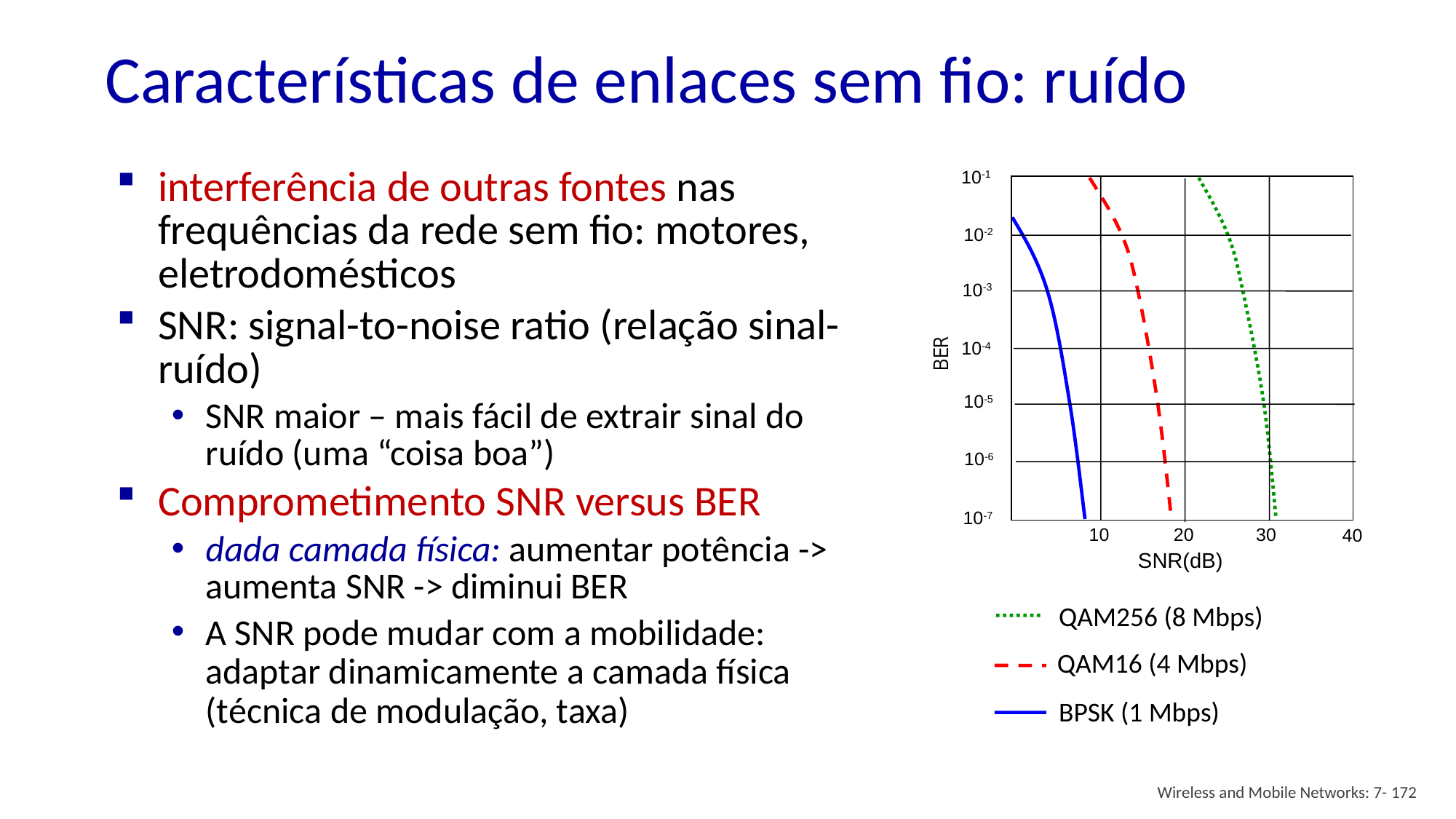

# Características de enlaces sem fio: ruído
10-1
interferência de outras fontes nas frequências da rede sem fio: motores, eletrodomésticos
SNR: signal-to-noise ratio (relação sinal-ruído)
SNR maior – mais fácil de extrair sinal do ruído (uma “coisa boa”)
Comprometimento SNR versus BER
dada camada física: aumentar potência -> aumenta SNR -> diminui BER
A SNR pode mudar com a mobilidade: adaptar dinamicamente a camada física (técnica de modulação, taxa)

10-2

10-3

10-4
BER

10-5

10-6

10-7
10
20
30
40
SNR(dB)
QAM256 (8 Mbps)

QAM16 (4 Mbps)

BPSK (1 Mbps)

Wireless and Mobile Networks: 7- 172